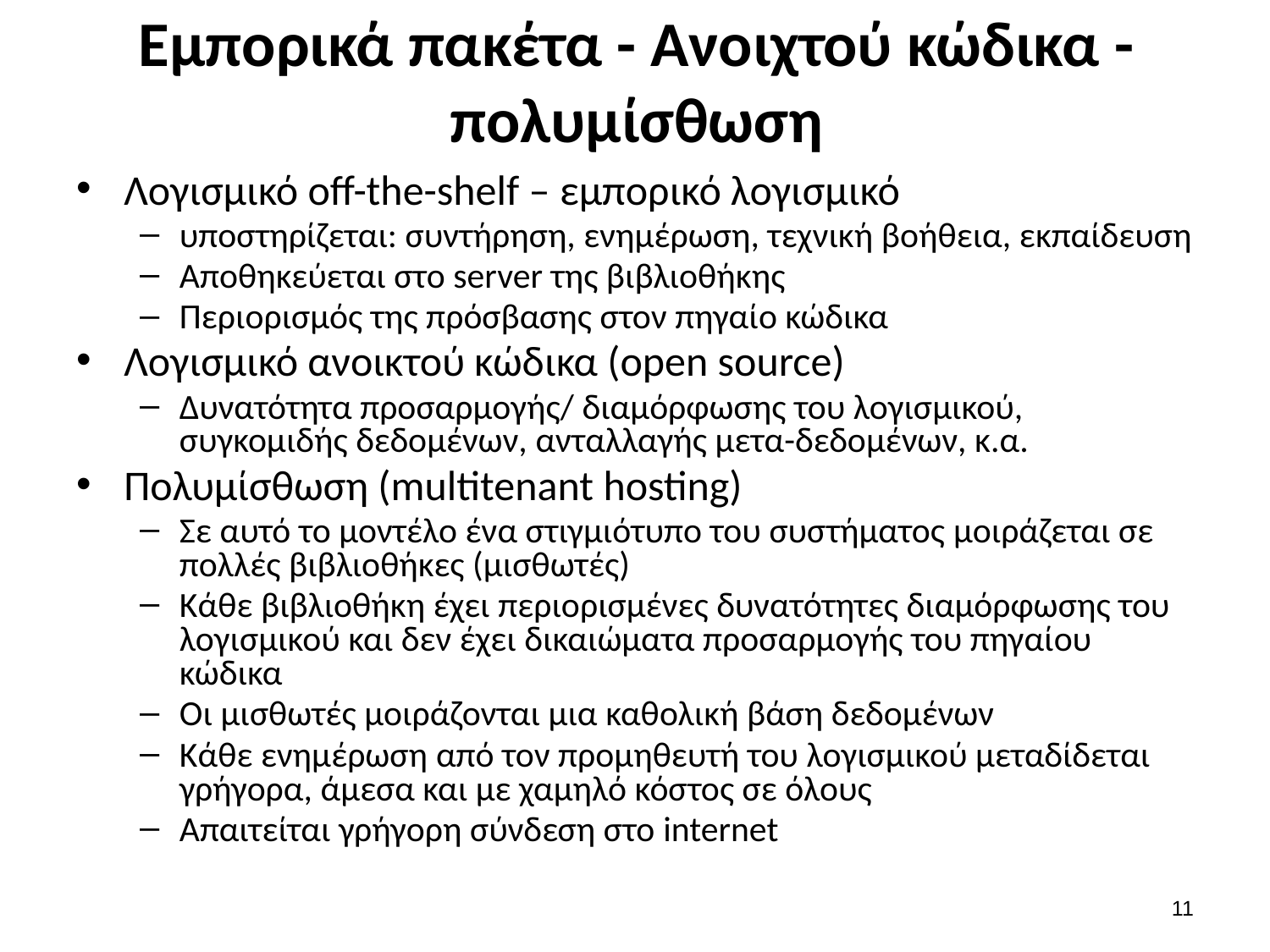

# Εμπορικά πακέτα - Ανοιχτού κώδικα - πολυμίσθωση
Λογισμικό off-the-shelf – εμπορικό λογισμικό
υποστηρίζεται: συντήρηση, ενημέρωση, τεχνική βοήθεια, εκπαίδευση
Αποθηκεύεται στο server της βιβλιοθήκης
Περιορισμός της πρόσβασης στον πηγαίο κώδικα
Λογισμικό ανοικτού κώδικα (open source)
Δυνατότητα προσαρμογής/ διαμόρφωσης του λογισμικού, συγκομιδής δεδομένων, ανταλλαγής μετα-δεδομένων, κ.α.
Πολυμίσθωση (multitenant hosting)
Σε αυτό το μοντέλο ένα στιγμιότυπο του συστήματος μοιράζεται σε πολλές βιβλιοθήκες (μισθωτές)
Κάθε βιβλιοθήκη έχει περιορισμένες δυνατότητες διαμόρφωσης του λογισμικού και δεν έχει δικαιώματα προσαρμογής του πηγαίου κώδικα
Οι μισθωτές μοιράζονται μια καθολική βάση δεδομένων
Κάθε ενημέρωση από τον προμηθευτή του λογισμικού μεταδίδεται γρήγορα, άμεσα και με χαμηλό κόστος σε όλους
Απαιτείται γρήγορη σύνδεση στο internet

11